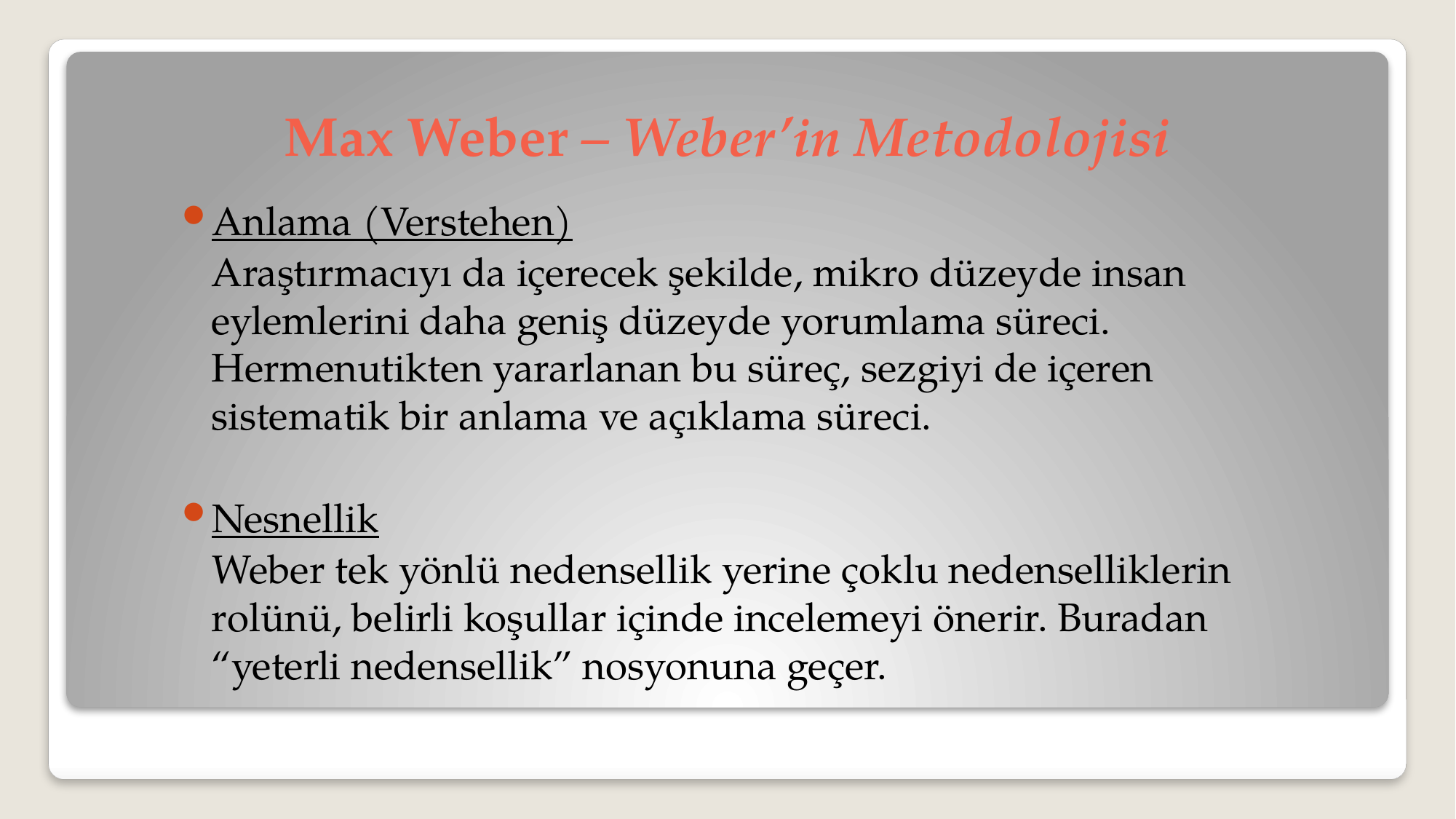

# Max Weber – Weber’in Metodolojisi
Anlama (Verstehen)
	Araştırmacıyı da içerecek şekilde, mikro düzeyde insan eylemlerini daha geniş düzeyde yorumlama süreci. Hermenutikten yararlanan bu süreç, sezgiyi de içeren sistematik bir anlama ve açıklama süreci.

Nesnellik
   Weber tek yönlü nedensellik yerine çoklu nedenselliklerin rolünü, belirli koşullar içinde incelemeyi önerir. Buradan “yeterli nedensellik” nosyonuna geçer.